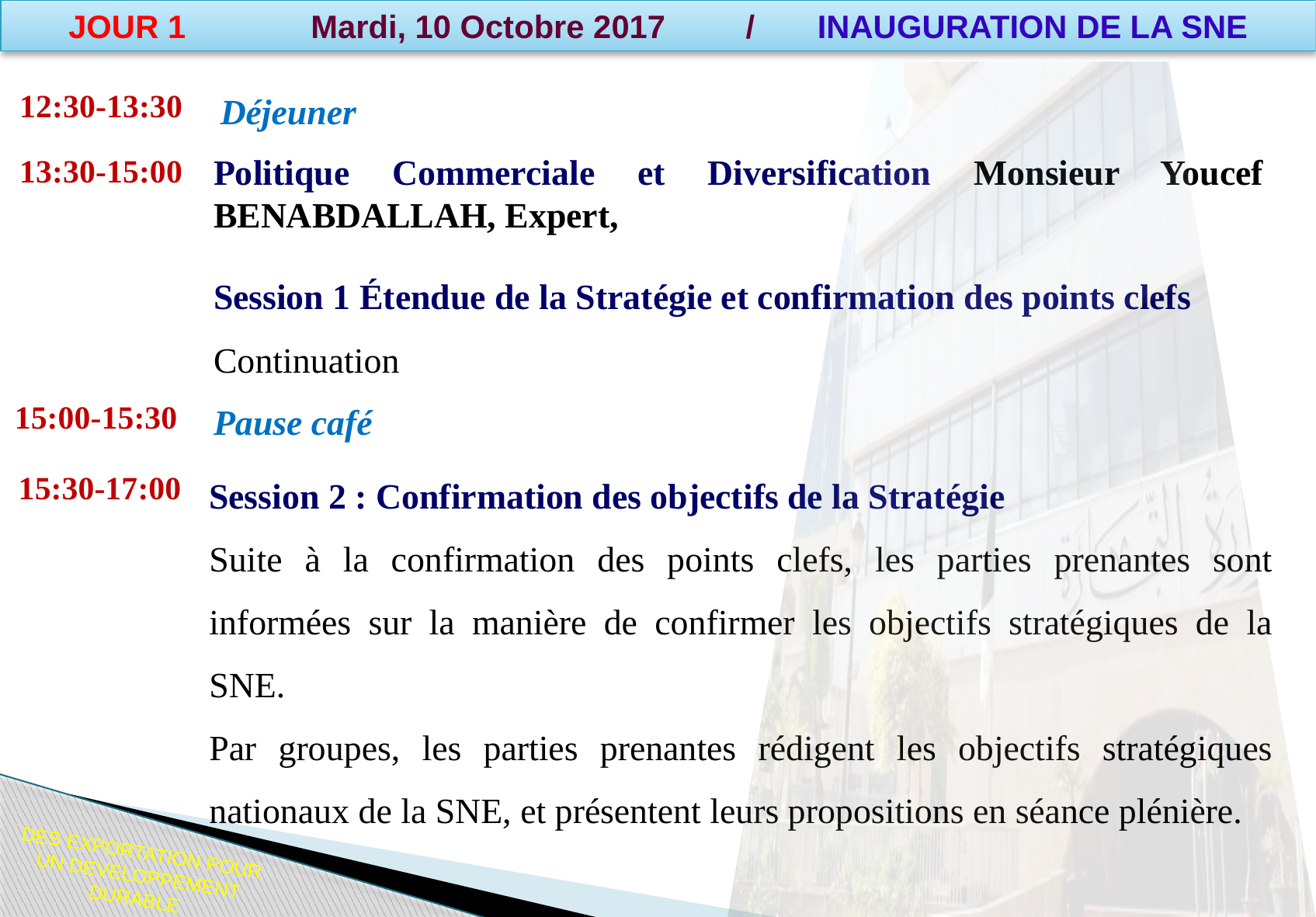

JOUR 1              Mardi, 10 Octobre 2017         /       INAUGURATION DE LA SNE

Déjeuner
12:30-13:30
Politique Commerciale et Diversification Monsieur Youcef BENABDALLAH, Expert,

Session 1 Étendue de la Stratégie et confirmation des points clefs
Continuation
Pause café
13:30-15:00
15:00-15:30
Session 2 : Confirmation des objectifs de la Stratégie
Suite à la confirmation des points clefs, les parties prenantes sont informées sur la manière de confirmer les objectifs stratégiques de la SNE.
Par groupes, les parties prenantes rédigent les objectifs stratégiques nationaux de la SNE, et présentent leurs propositions en séance plénière.
15:30-17:00
DES EXPORTATION POUR UN DEVELOPPEMENT DURABLE